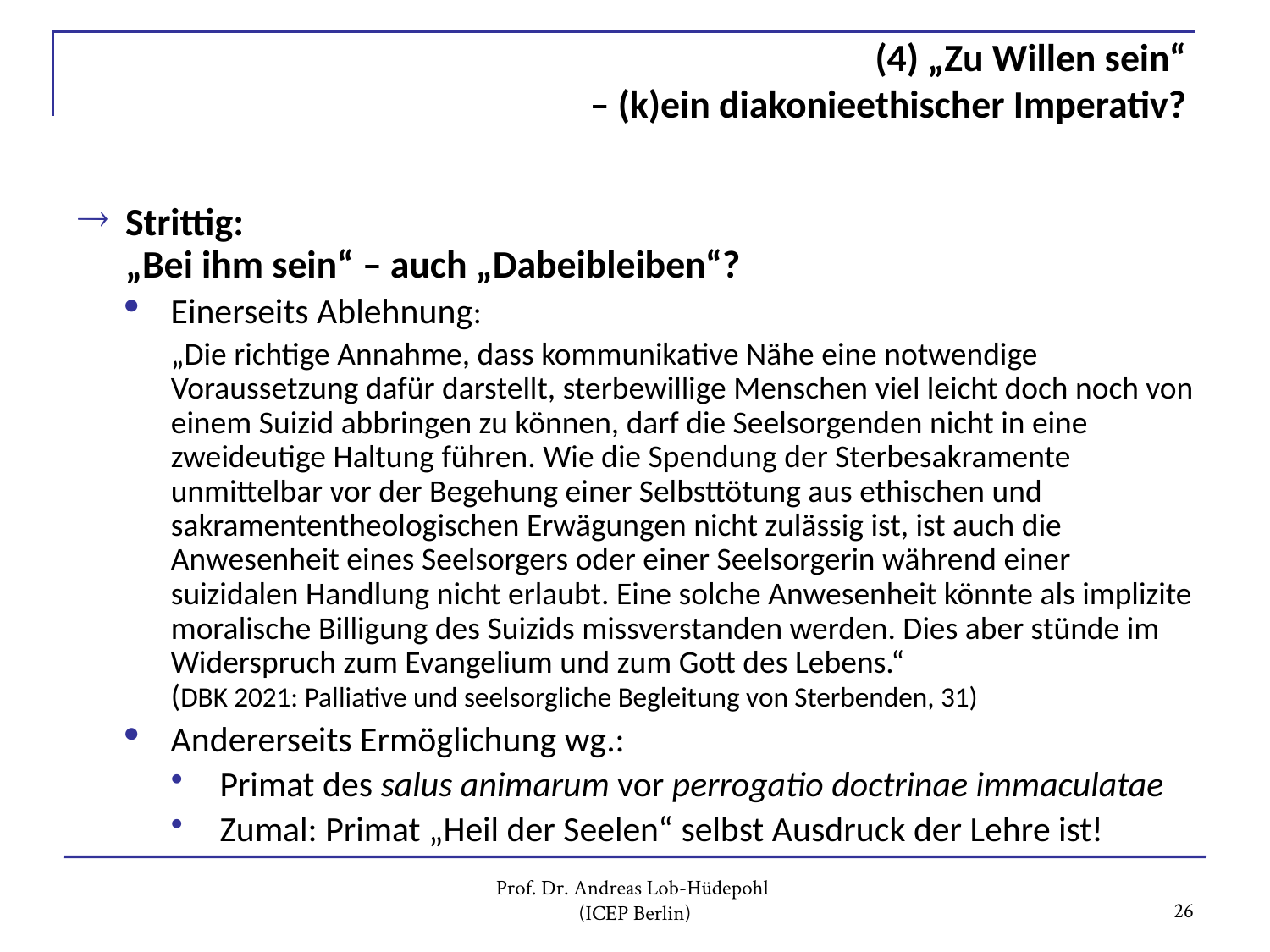

# (4) „Zu Willen sein“ – (k)ein diakonieethischer Imperativ?
Strittig:
„Bei ihm sein“ – auch „Dabeibleiben“?
Einerseits Ablehnung:
„Die richtige Annahme, dass kommunikative Nähe eine notwendige Voraussetzung dafür darstellt, sterbewillige Menschen viel leicht doch noch von einem Suizid abbringen zu können, darf die Seelsorgenden nicht in eine zweideutige Haltung führen. Wie die Spendung der Sterbesakramente unmittelbar vor der Begehung einer Selbsttötung aus ethischen und sakramententheologischen Erwägungen nicht zulässig ist, ist auch die Anwesenheit eines Seelsorgers oder einer Seelsorgerin während einer suizidalen Handlung nicht erlaubt. Eine solche Anwesenheit könnte als implizite moralische Billigung des Suizids missverstanden werden. Dies aber stünde im Widerspruch zum Evangelium und zum Gott des Lebens.“
(DBK 2021: Palliative und seelsorgliche Begleitung von Sterbenden, 31)
Andererseits Ermöglichung wg.:
Primat des salus animarum vor perrogatio doctrinae immaculatae
Zumal: Primat „Heil der Seelen“ selbst Ausdruck der Lehre ist!
26
Prof. Dr. Andreas Lob-Hüdepohl
(ICEP Berlin)